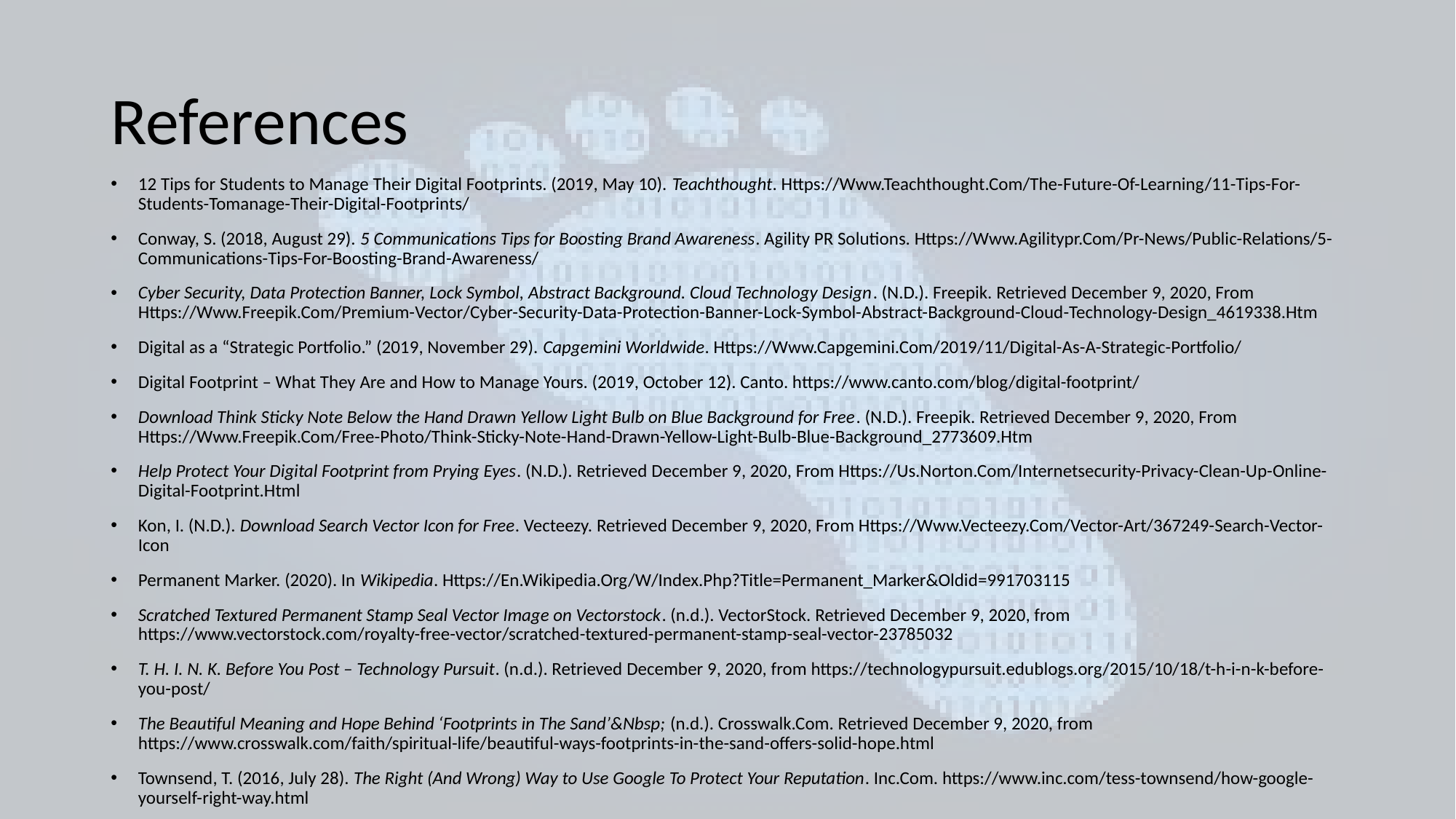

# References
12 Tips for Students to Manage Their Digital Footprints. (2019, May 10). Teachthought. Https://Www.Teachthought.Com/The-Future-Of-Learning/11-Tips-For-Students-Tomanage-Their-Digital-Footprints/
Conway, S. (2018, August 29). 5 Communications Tips for Boosting Brand Awareness. Agility PR Solutions. Https://Www.Agilitypr.Com/Pr-News/Public-Relations/5-Communications-Tips-For-Boosting-Brand-Awareness/
Cyber Security, Data Protection Banner, Lock Symbol, Abstract Background. Cloud Technology Design. (N.D.). Freepik. Retrieved December 9, 2020, From Https://Www.Freepik.Com/Premium-Vector/Cyber-Security-Data-Protection-Banner-Lock-Symbol-Abstract-Background-Cloud-Technology-Design_4619338.Htm
Digital as a “Strategic Portfolio.” (2019, November 29). Capgemini Worldwide. Https://Www.Capgemini.Com/2019/11/Digital-As-A-Strategic-Portfolio/
Digital Footprint – What They Are and How to Manage Yours. (2019, October 12). Canto. https://www.canto.com/blog/digital-footprint/
Download Think Sticky Note Below the Hand Drawn Yellow Light Bulb on Blue Background for Free. (N.D.). Freepik. Retrieved December 9, 2020, From Https://Www.Freepik.Com/Free-Photo/Think-Sticky-Note-Hand-Drawn-Yellow-Light-Bulb-Blue-Background_2773609.Htm
Help Protect Your Digital Footprint from Prying Eyes. (N.D.). Retrieved December 9, 2020, From Https://Us.Norton.Com/Internetsecurity-Privacy-Clean-Up-Online-Digital-Footprint.Html
Kon, I. (N.D.). Download Search Vector Icon for Free. Vecteezy. Retrieved December 9, 2020, From Https://Www.Vecteezy.Com/Vector-Art/367249-Search-Vector-Icon
Permanent Marker. (2020). In Wikipedia. Https://En.Wikipedia.Org/W/Index.Php?Title=Permanent_Marker&Oldid=991703115
Scratched Textured Permanent Stamp Seal Vector Image on Vectorstock. (n.d.). VectorStock. Retrieved December 9, 2020, from https://www.vectorstock.com/royalty-free-vector/scratched-textured-permanent-stamp-seal-vector-23785032
T. H. I. N. K. Before You Post – Technology Pursuit. (n.d.). Retrieved December 9, 2020, from https://technologypursuit.edublogs.org/2015/10/18/t-h-i-n-k-before-you-post/
The Beautiful Meaning and Hope Behind ‘Footprints in The Sand’&Nbsp; (n.d.). Crosswalk.Com. Retrieved December 9, 2020, from https://www.crosswalk.com/faith/spiritual-life/beautiful-ways-footprints-in-the-sand-offers-solid-hope.html
Townsend, T. (2016, July 28). The Right (And Wrong) Way to Use Google To Protect Your Reputation. Inc.Com. https://www.inc.com/tess-townsend/how-google-yourself-right-way.html